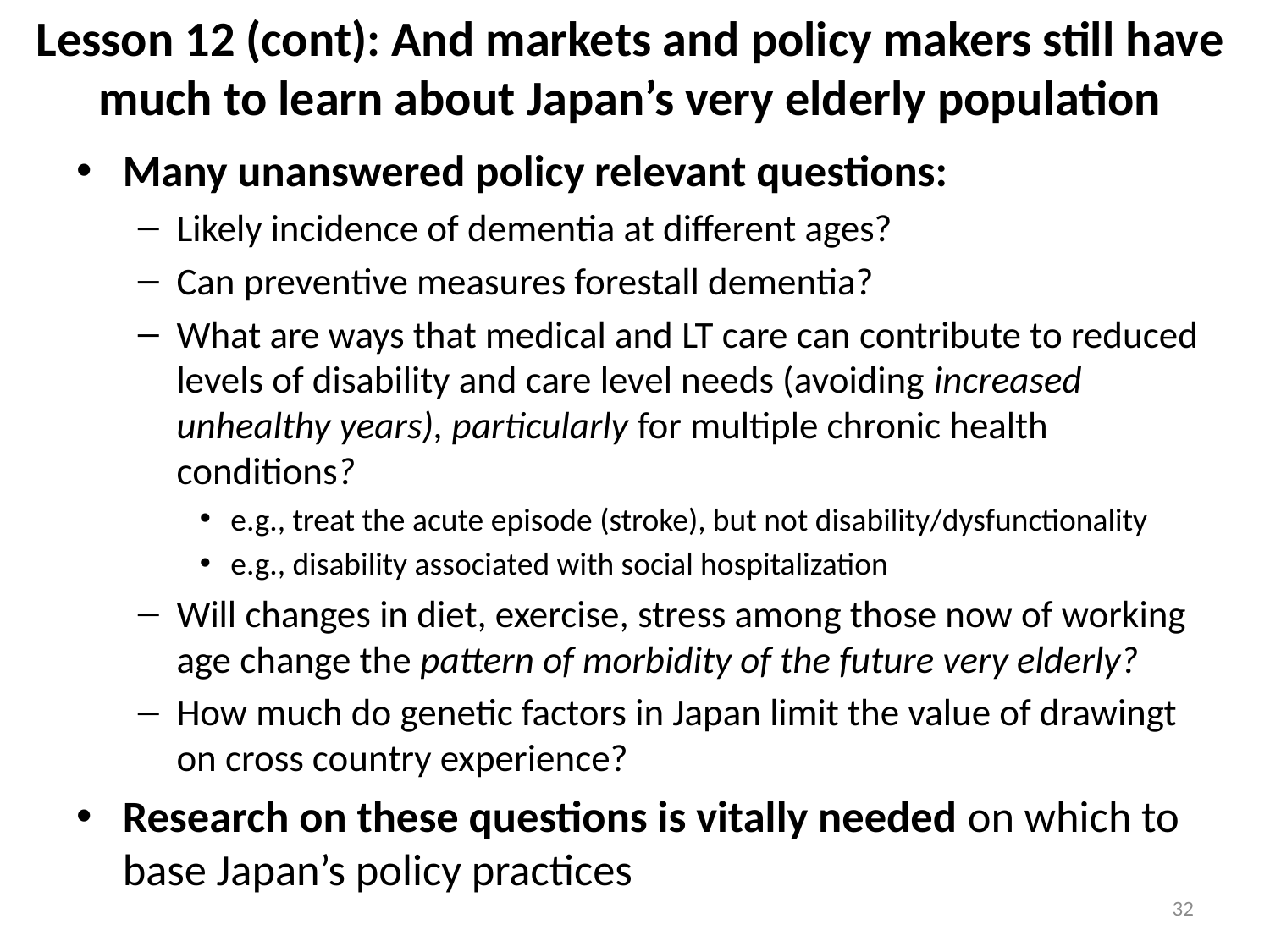

# Lesson 12 (cont): And markets and policy makers still have much to learn about Japan’s very elderly population
Many unanswered policy relevant questions:
Likely incidence of dementia at different ages?
Can preventive measures forestall dementia?
What are ways that medical and LT care can contribute to reduced levels of disability and care level needs (avoiding increased unhealthy years), particularly for multiple chronic health conditions?
e.g., treat the acute episode (stroke), but not disability/dysfunctionality
e.g., disability associated with social hospitalization
Will changes in diet, exercise, stress among those now of working age change the pattern of morbidity of the future very elderly?
How much do genetic factors in Japan limit the value of drawingt on cross country experience?
Research on these questions is vitally needed on which to base Japan’s policy practices

32